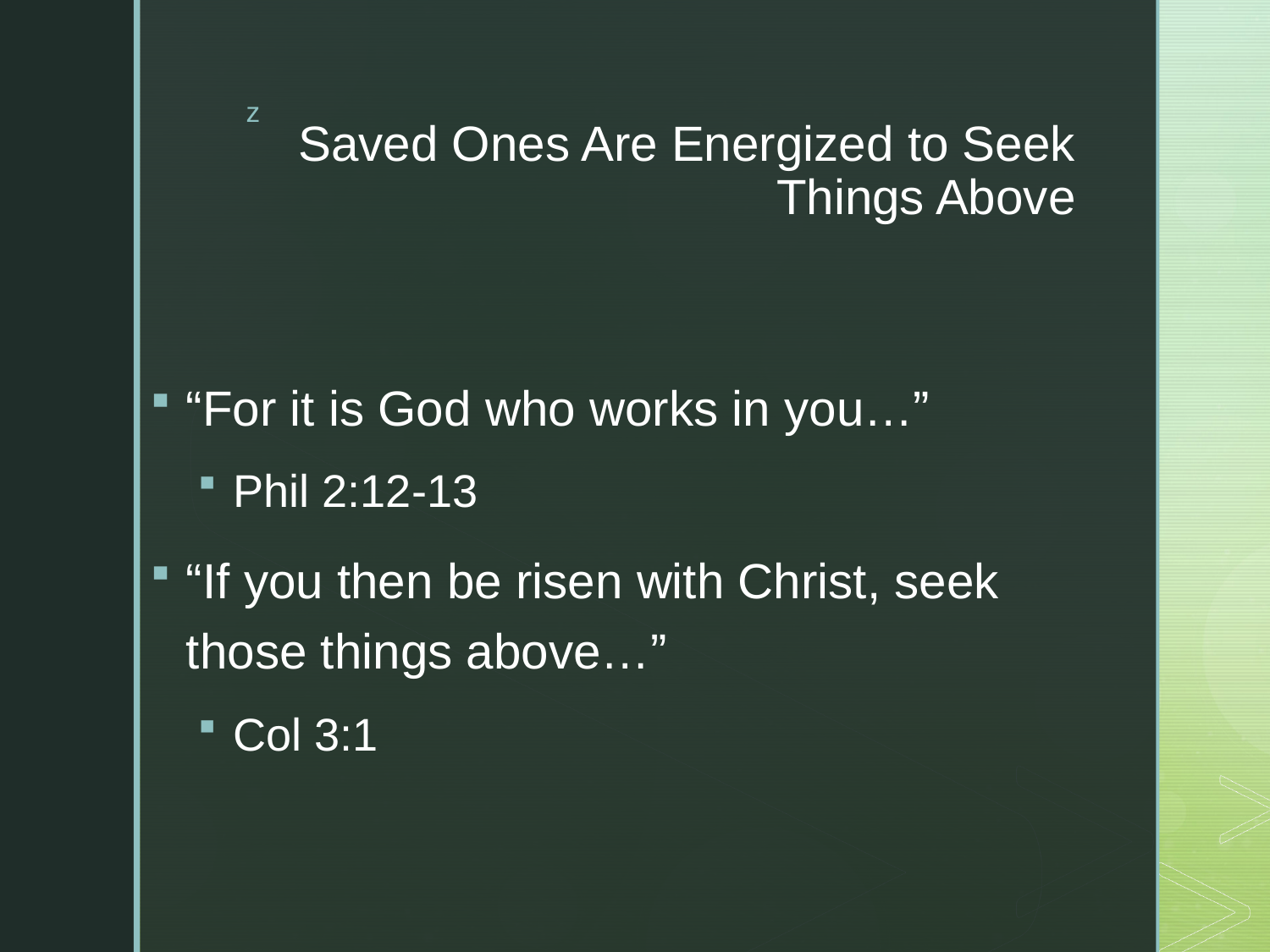

# Saved Ones Are Energized to Seek Things Above
“For it is God who works in you…”
Phil 2:12-13
“If you then be risen with Christ, seek those things above…”
Col 3:1